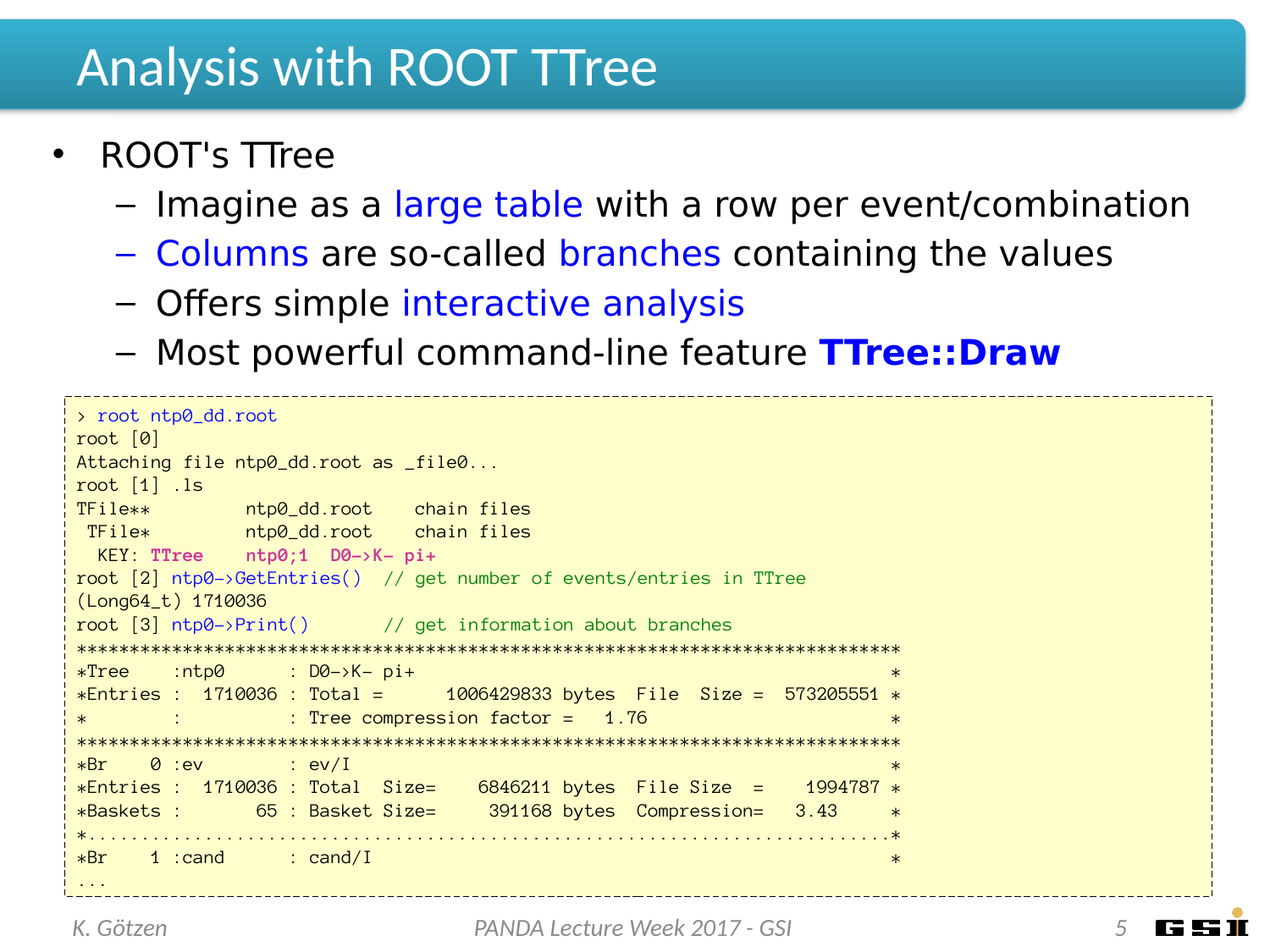

# Analysis with ROOT TTree
ROOT's TTree
Imagine as a large table with a row per event/combination
Columns are so-called branches containing the values
Offers simple interactive analysis
Most powerful command-line feature TTree::Draw
> root ntp0_dd.root
root [0]
Attaching file ntp0_dd.root as _file0...
root [1] .ls
TFile**         ntp0_dd.root    chain files
 TFile*         ntp0_dd.root    chain files
  KEY: TTree    ntp0;1  D0->K- pi+
root [2] ntp0->GetEntries()  // get number of events/entries in TTree
(Long64_t) 1710036
root [3] ntp0->Print()       // get information about branches
******************************************************************************
*Tree    :ntp0      : D0->K- pi+                                             *
*Entries :  1710036 : Total =      1006429833 bytes  File  Size =  573205551 *
*        :          : Tree compression factor =   1.76                       *
******************************************************************************
*Br    0 :ev        : ev/I                                                   *
*Entries :  1710036 : Total  Size=    6846211 bytes  File Size  =    1994787 *
*Baskets :       65 : Basket Size=     391168 bytes  Compression=   3.43     *
*............................................................................*
*Br    1 :cand      : cand/I                                                 *
...
K. Götzen
PANDA Lecture Week 2017 - GSI
5